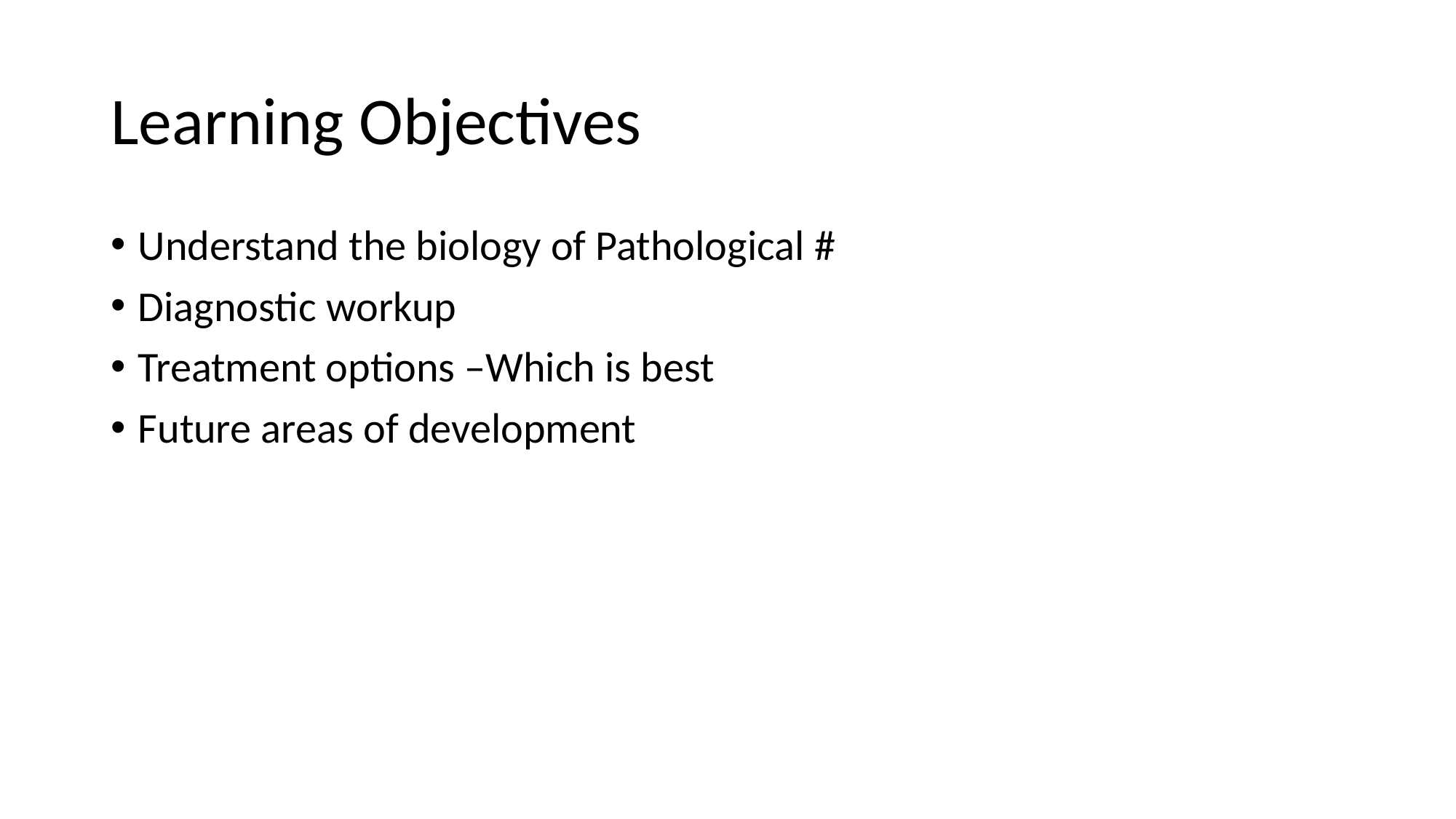

# Learning Objectives
Understand the biology of Pathological #
Diagnostic workup
Treatment options –Which is best
Future areas of development